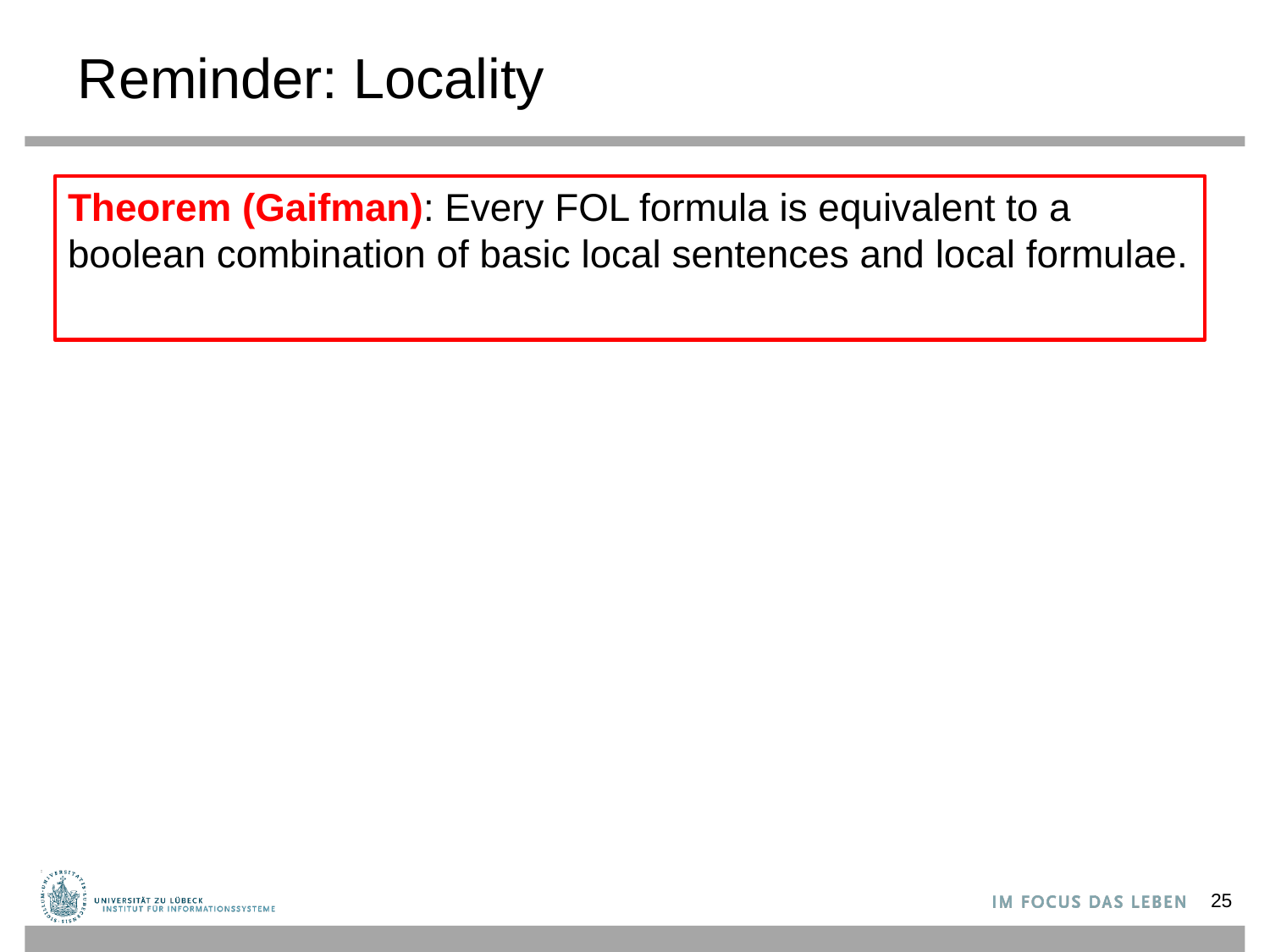

# Reminder: Locality
Theorem (Gaifman): Every FOL formula is equivalent to a boolean combination of basic local sentences and local formulae.

25